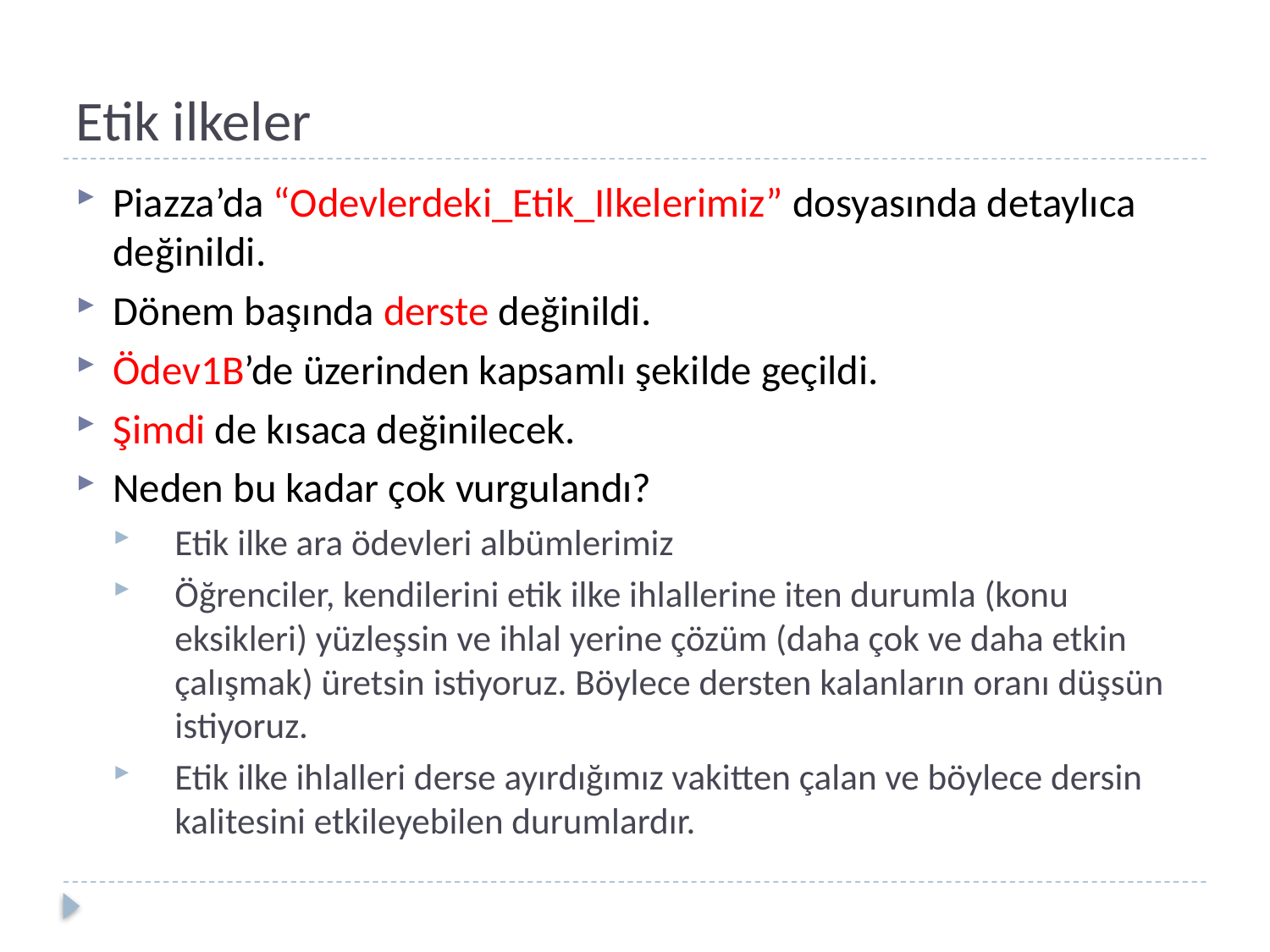

# Etik ilkeler
Piazza’da “Odevlerdeki_Etik_Ilkelerimiz” dosyasında detaylıca değinildi.
Dönem başında derste değinildi.
Ödev1B’de üzerinden kapsamlı şekilde geçildi.
Şimdi de kısaca değinilecek.
Neden bu kadar çok vurgulandı?
Etik ilke ara ödevleri albümlerimiz
Öğrenciler, kendilerini etik ilke ihlallerine iten durumla (konu eksikleri) yüzleşsin ve ihlal yerine çözüm (daha çok ve daha etkin çalışmak) üretsin istiyoruz. Böylece dersten kalanların oranı düşsün istiyoruz.
Etik ilke ihlalleri derse ayırdığımız vakitten çalan ve böylece dersin kalitesini etkileyebilen durumlardır.